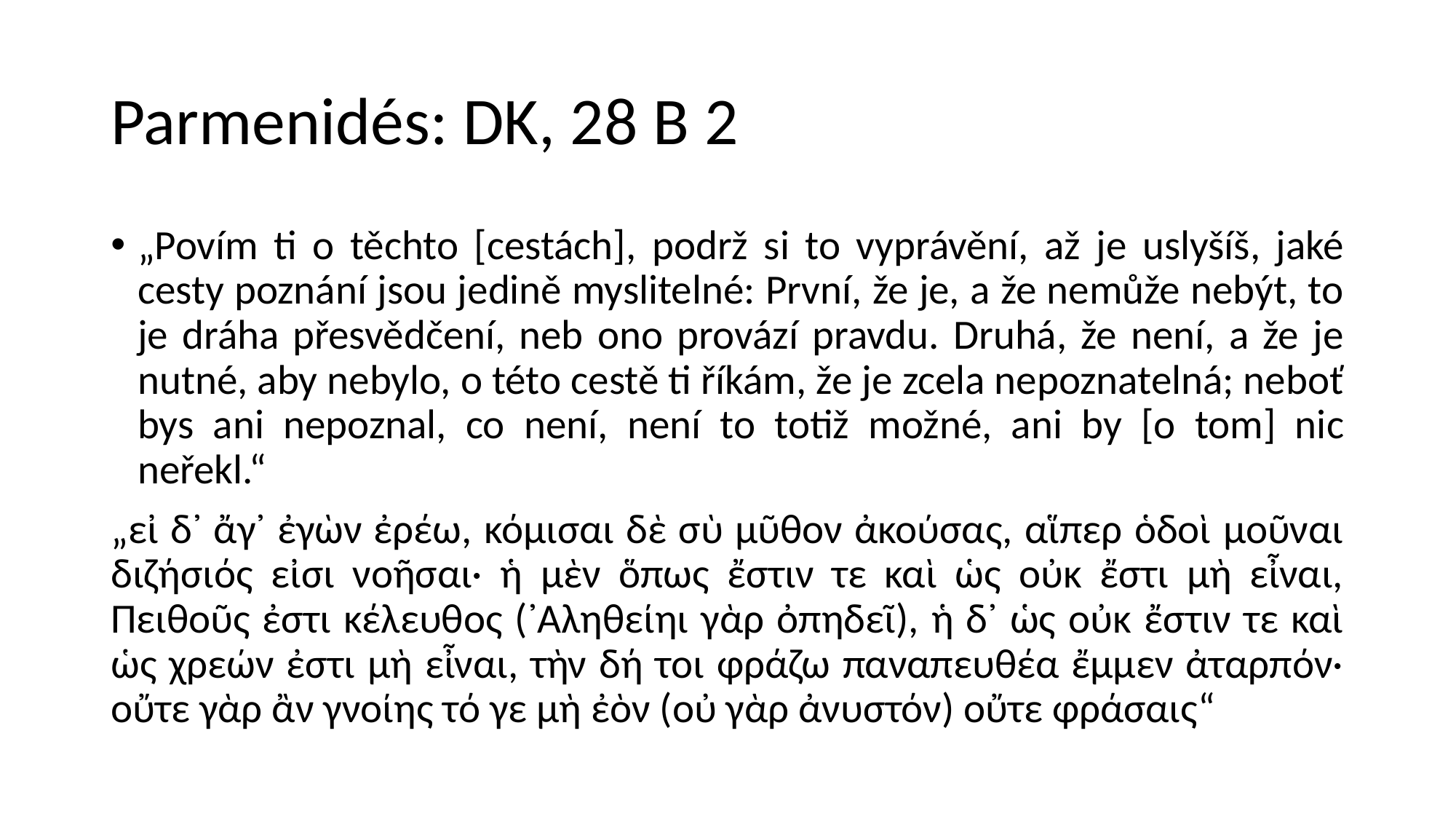

# Parmenidés: DK, 28 B 2
„Povím ti o těchto [cestách], podrž si to vyprávění, až je uslyšíš, jaké cesty poznání jsou jedině myslitelné: První, že je, a že nemůže nebýt, to je dráha přesvědčení, neb ono provází pravdu. Druhá, že není, a že je nutné, aby nebylo, o této cestě ti říkám, že je zcela nepoznatelná; neboť bys ani nepoznal, co není, není to totiž možné, ani by [o tom] nic neřekl.“
„εἰ δ᾿ ἄγ᾿ ἐγὼν ἐρέω, κόμισαι δὲ σὺ μῦθον ἀκούσας, αἵπερ ὁδοὶ μοῦναι διζήσιός εἰσι νοῆσαι· ἡ μὲν ὅπως ἔστιν τε καὶ ὡς οὐκ ἔστι μὴ εἶναι, Πειθοῦς ἐστι κέλευθος (᾿Αληθείηι γὰρ ὀπηδεῖ), ἡ δ᾿ ὡς οὐκ ἔστιν τε καὶ ὡς χρεών ἐστι μὴ εἶναι, τὴν δή τοι φράζω παναπευθέα ἔμμεν ἀταρπόν· οὔτε γὰρ ἂν γνοίης τό γε μὴ ἐὸν (οὐ γὰρ ἀνυστόν) οὔτε φράσαις“